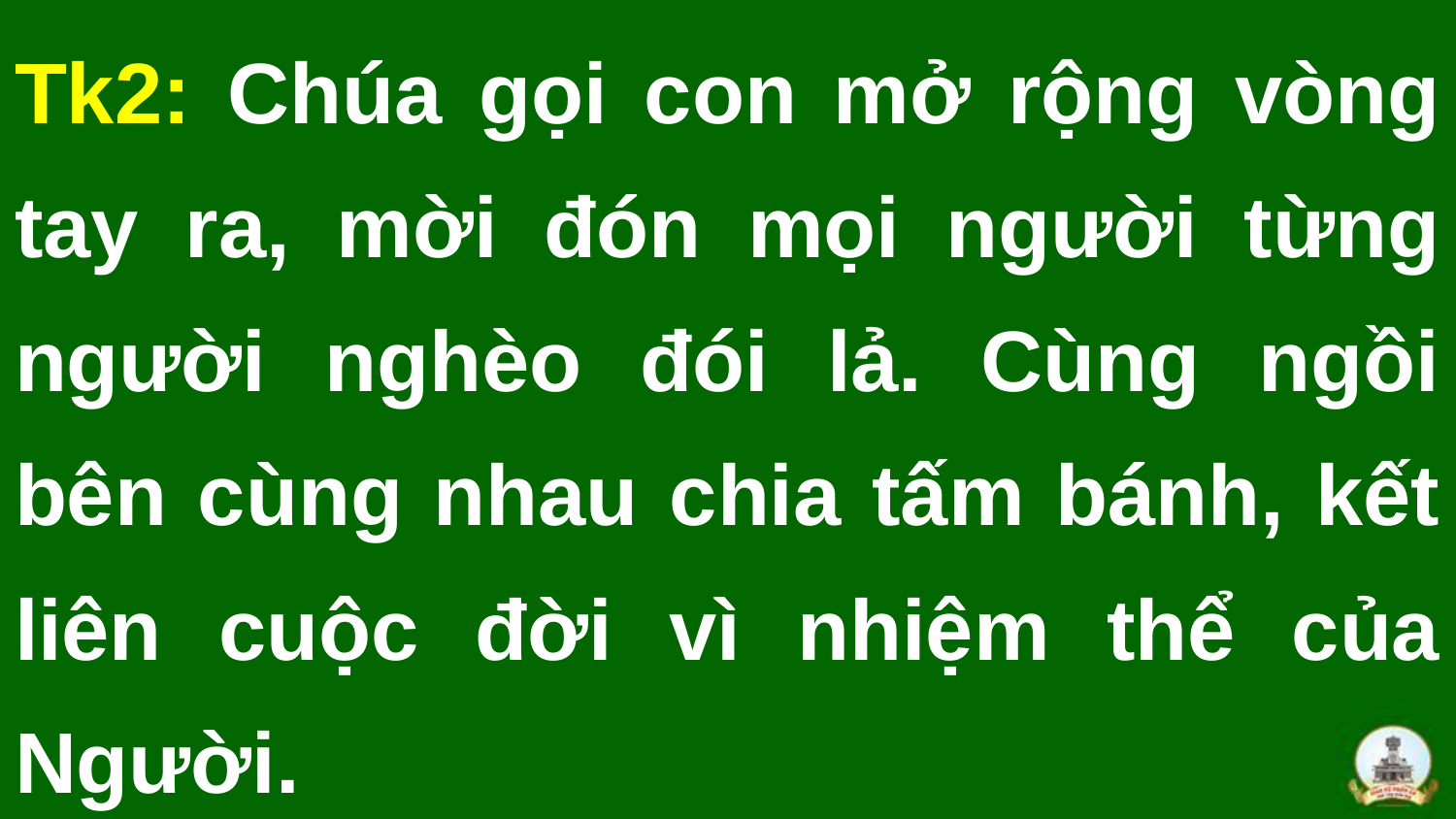

Tk2: Chúa gọi con mở rộng vòng tay ra, mời đón mọi người từng người nghèo đói lả. Cùng ngồi bên cùng nhau chia tấm bánh, kết liên cuộc đời vì nhiệm thể của Người.